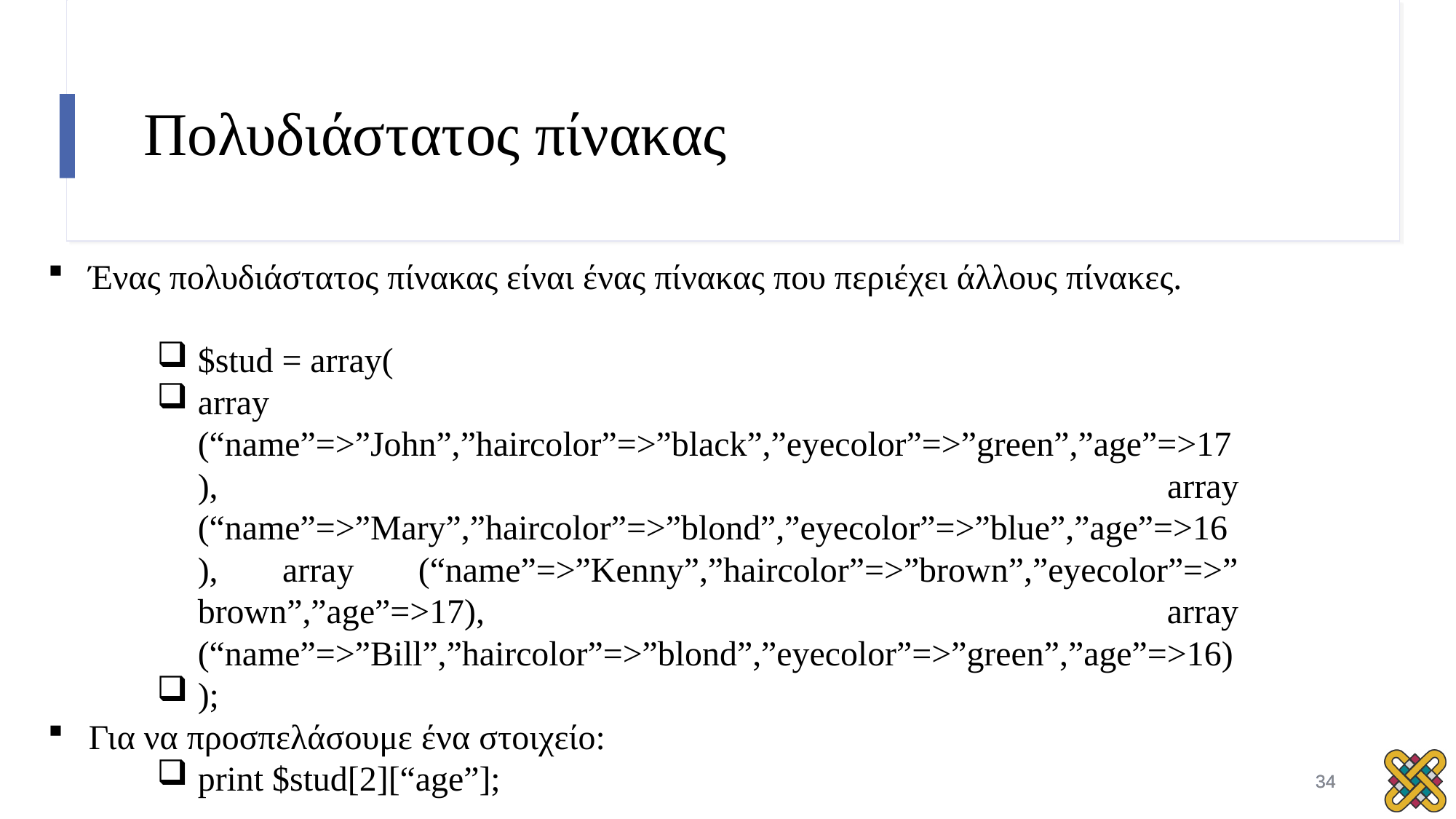

# Πολυδιάστατος πίνακας
Ένας πολυδιάστατος πίνακας είναι ένας πίνακας που περιέχει άλλους πίνακες.

$stud = array(
array (“name”=>”John”,”haircolor”=>”black”,”eyecolor”=>”green”,”age”=>17), array (“name”=>”Mary”,”haircolor”=>”blond”,”eyecolor”=>”blue”,”age”=>16), array (“name”=>”Kenny”,”haircolor”=>”brown”,”eyecolor”=>” brown”,”age”=>17), array (“name”=>”Bill”,”haircolor”=>”blond”,”eyecolor”=>”green”,”age”=>16)
);
Για να προσπελάσουμε ένα στοιχείο:
print $stud[2][“age”];
34
34